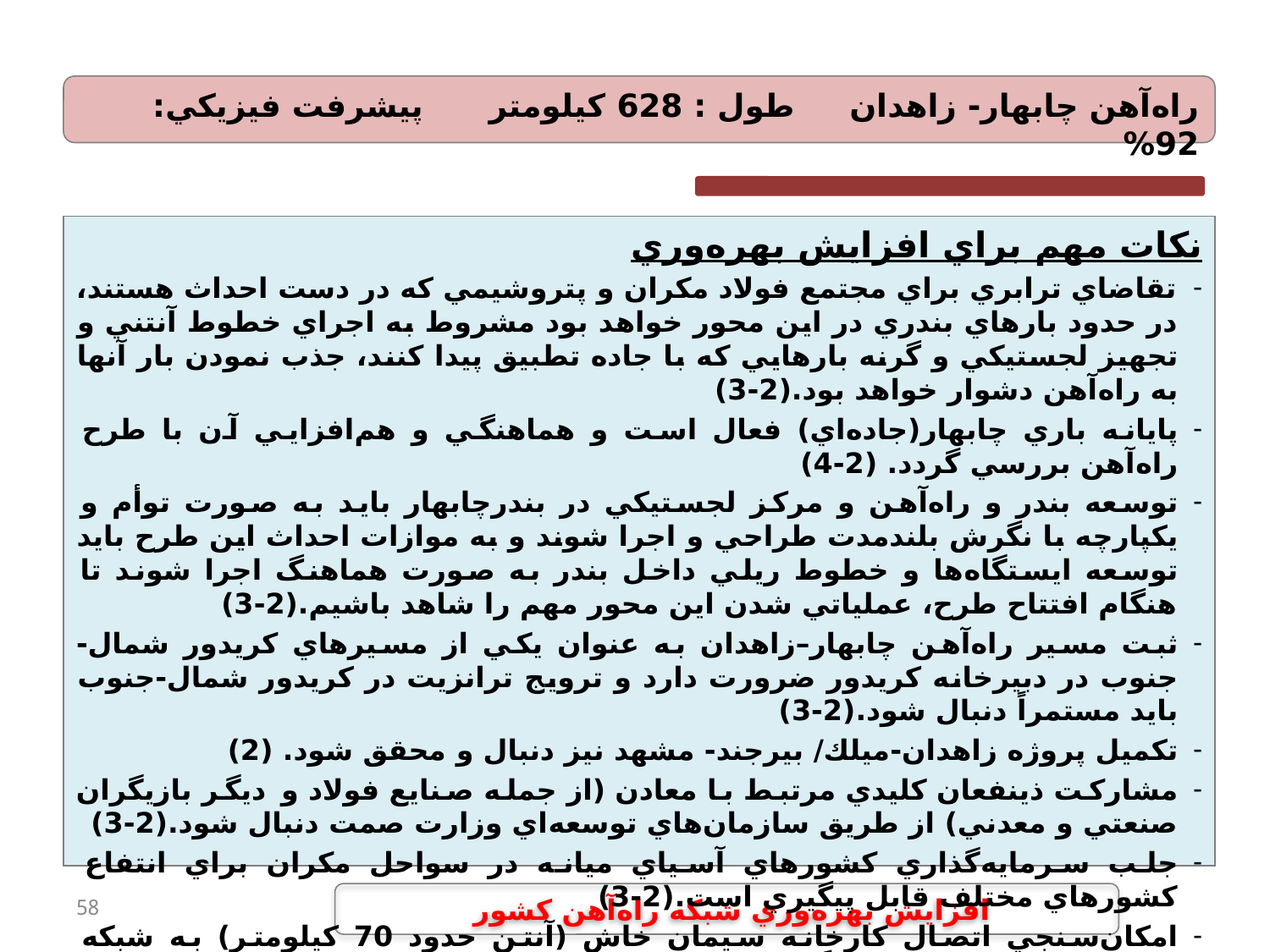

راه‌آهن چابهار- زاهدان     طول : 628 كيلومتر      پيشرفت فيزيكي: 92%
نكات مهم براي افزايش بهره‌وري
تقاضاي ترابري براي مجتمع فولاد مكران و پتروشيمي كه در دست احداث هستند، در حدود بارهاي بندري در اين محور خواهد بود مشروط به اجراي خطوط آنتني و تجهيز لجستيكي و گرنه بارهايي كه با جاده تطبيق پيدا كنند، جذب نمودن بار آنها به راه‌آهن دشوار خواهد بود.(2-3)
پايانه باري چابهار(جاده‌اي) فعال است و هماهنگي و هم‌افزايي آن با طرح راه‌آهن بررسي گردد. (2-4)
توسعه بندر و راه‌آهن و مركز لجستيكي در بندرچابهار بايد به صورت توأم و يكپارچه با نگرش بلندمدت طراحي و اجرا شوند و به موازات احداث اين طرح بايد توسعه ايستگاه‌ها و خطوط ريلي داخل بندر به صورت هماهنگ اجرا شوند تا هنگام افتتاح طرح، عملياتي شدن اين محور مهم را شاهد باشيم.(2-3)
ثبت مسير راه‌آهن چابهار–زاهدان به عنوان يكي از مسيرهاي كريدور شمال-جنوب در دبيرخانه كريدور ضرورت دارد و ترويج ترانزيت در كريدور شمال-جنوب بايد مستمراً دنبال شود.(2-3)
تکميل پروژه زاهدان-ميلك/ بيرجند- مشهد نيز دنبال و محقق شود. (2)
مشارکت ذينفعان کليدي مرتبط با معادن (از جمله صنايع فولاد و ديگر بازيگران صنعتي و معدني) از طريق سازمان‌هاي توسعه‌اي وزارت صمت دنبال شود.(2-3)
جلب سرمايه‌گذاري كشورهاي آسياي ميانه در سواحل مكران براي انتفاع كشورهاي مختلف قابل پيگيري است.(2-3)
امكان‌سنجي اتصال كارخانه سيمان خاش (آنتن حدود 70 كيلومتر) به شبكه راه‌آهن بررسي شود ضمناً بارانداز در طرح راه‌آهن منظور شده است.(3-4)
58